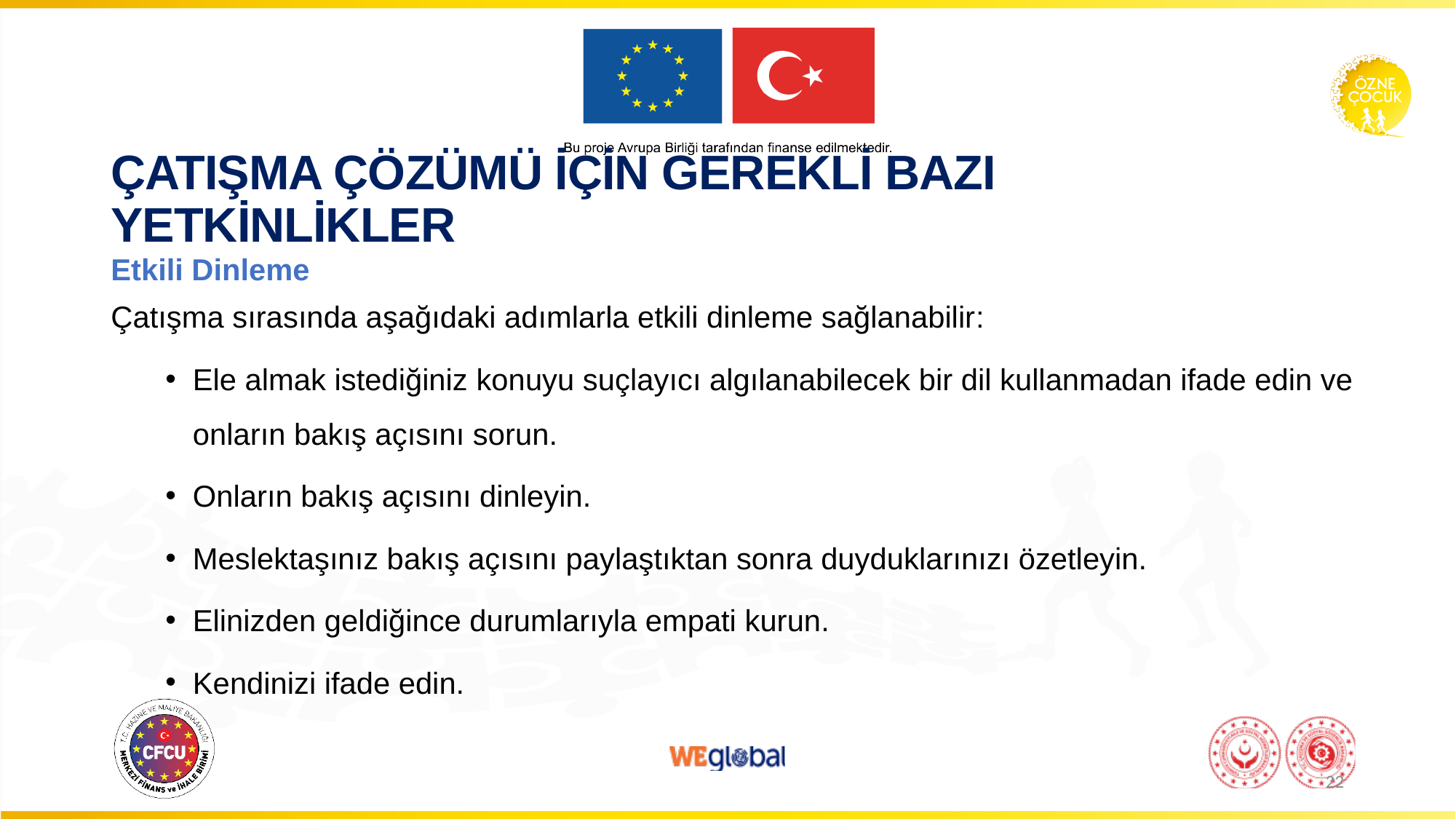

# ÇATIŞMA ÇÖZÜMÜ İÇİN GEREKLİ BAZI YETKİNLİKLER
Etkili Dinleme
Çatışma sırasında aşağıdaki adımlarla etkili dinleme sağlanabilir:
Ele almak istediğiniz konuyu suçlayıcı algılanabilecek bir dil kullanmadan ifade edin ve onların bakış açısını sorun.
Onların bakış açısını dinleyin.
Meslektaşınız bakış açısını paylaştıktan sonra duyduklarınızı özetleyin.
Elinizden geldiğince durumlarıyla empati kurun.
Kendinizi ifade edin.
22